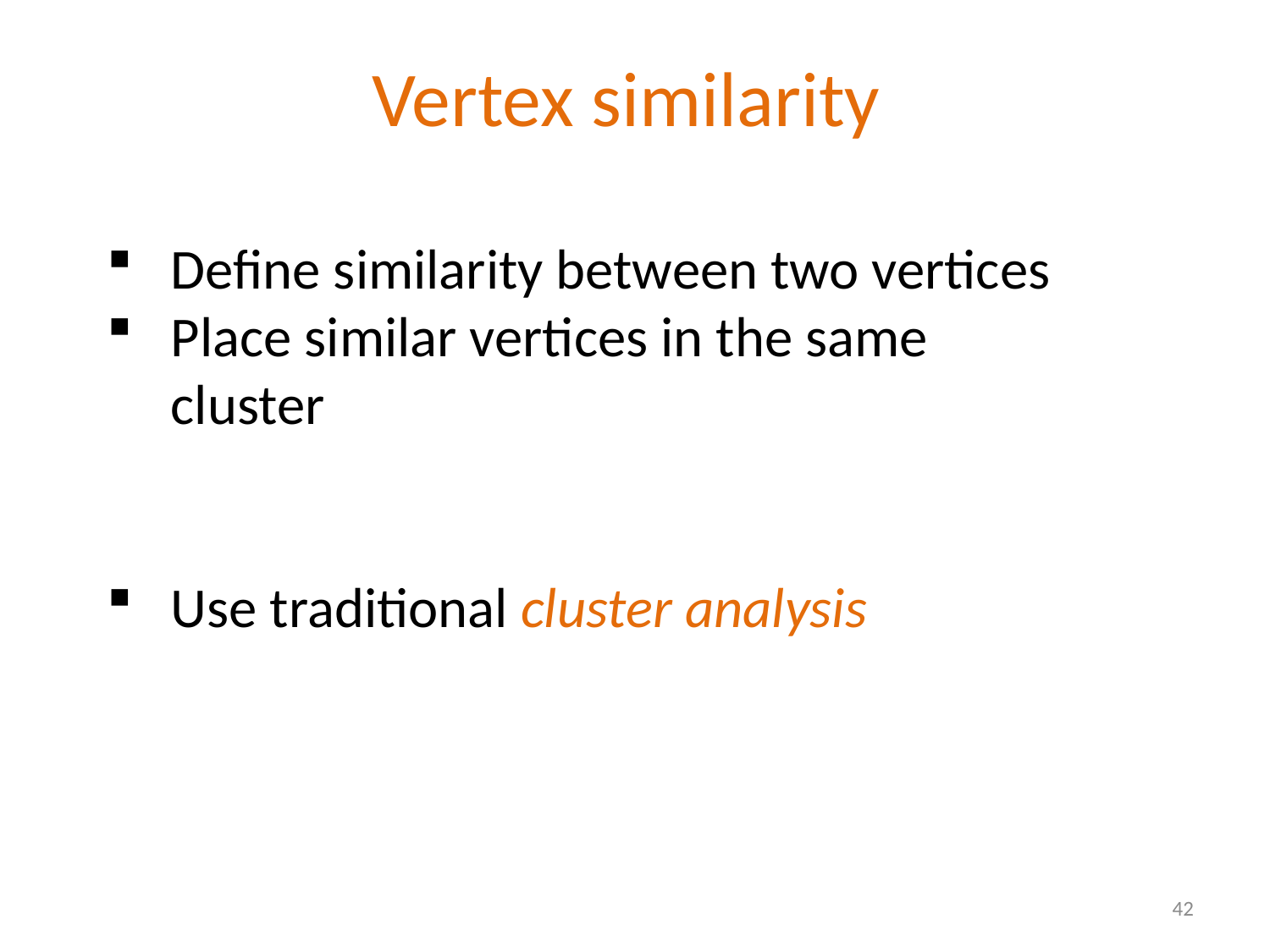

Vertex similarity
Define similarity between two vertices
Place similar vertices in the same cluster

Use traditional cluster analysis
42